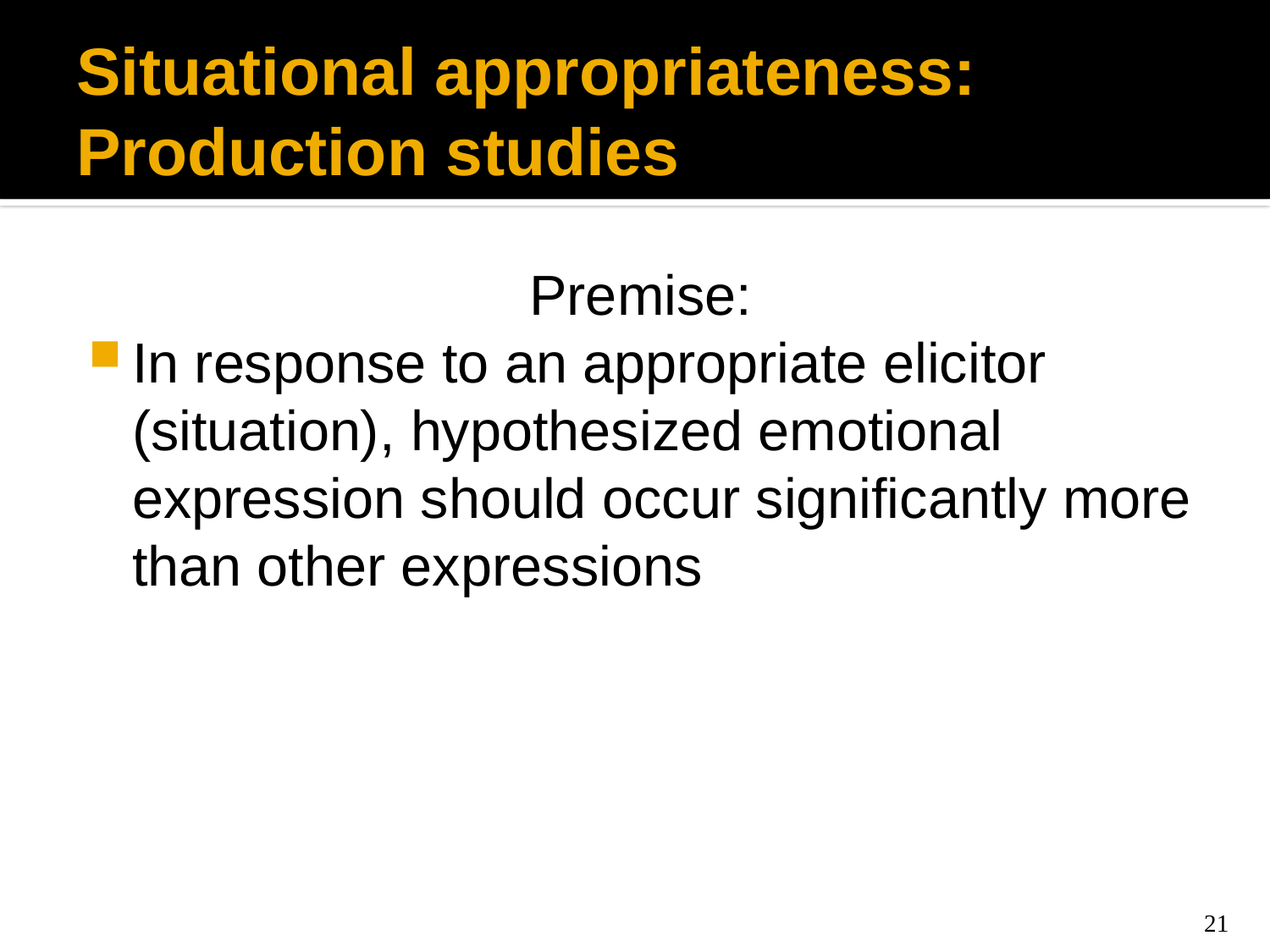

# Situational appropriateness: Production studies
Premise:
In response to an appropriate elicitor (situation), hypothesized emotional expression should occur significantly more than other expressions
21